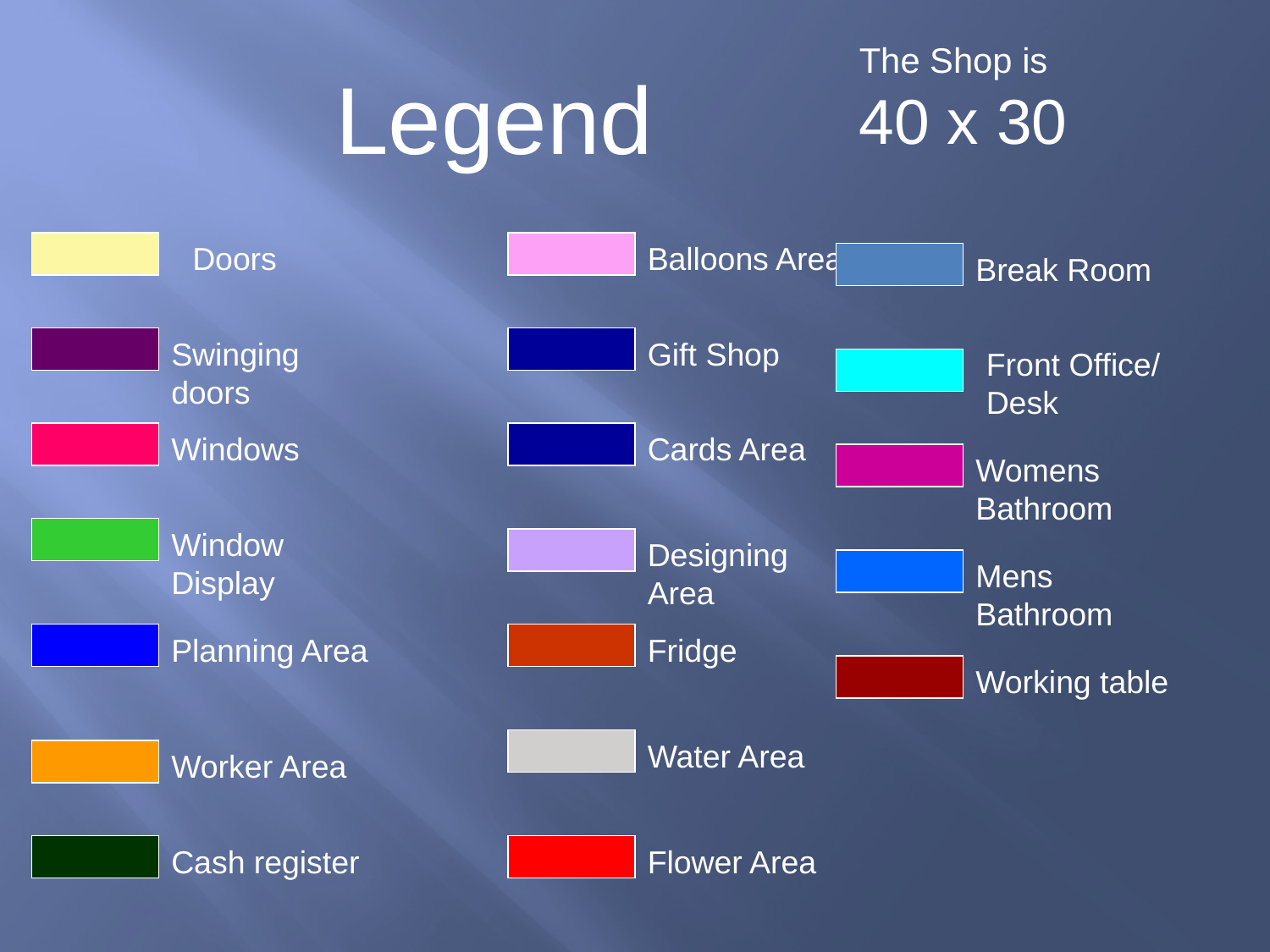

The Shop is
40 x 30
   Legend

Doors

Balloons Area

Break Room

Swinging doors

Gift Shop
Front Office/ Desk

Windows

Cards Area

Womens Bathroom

Window Display

Designing Area

Mens Bathroom

Planning Area

Fridge

Working table

Water Area

Worker Area

Cash register

Flower Area